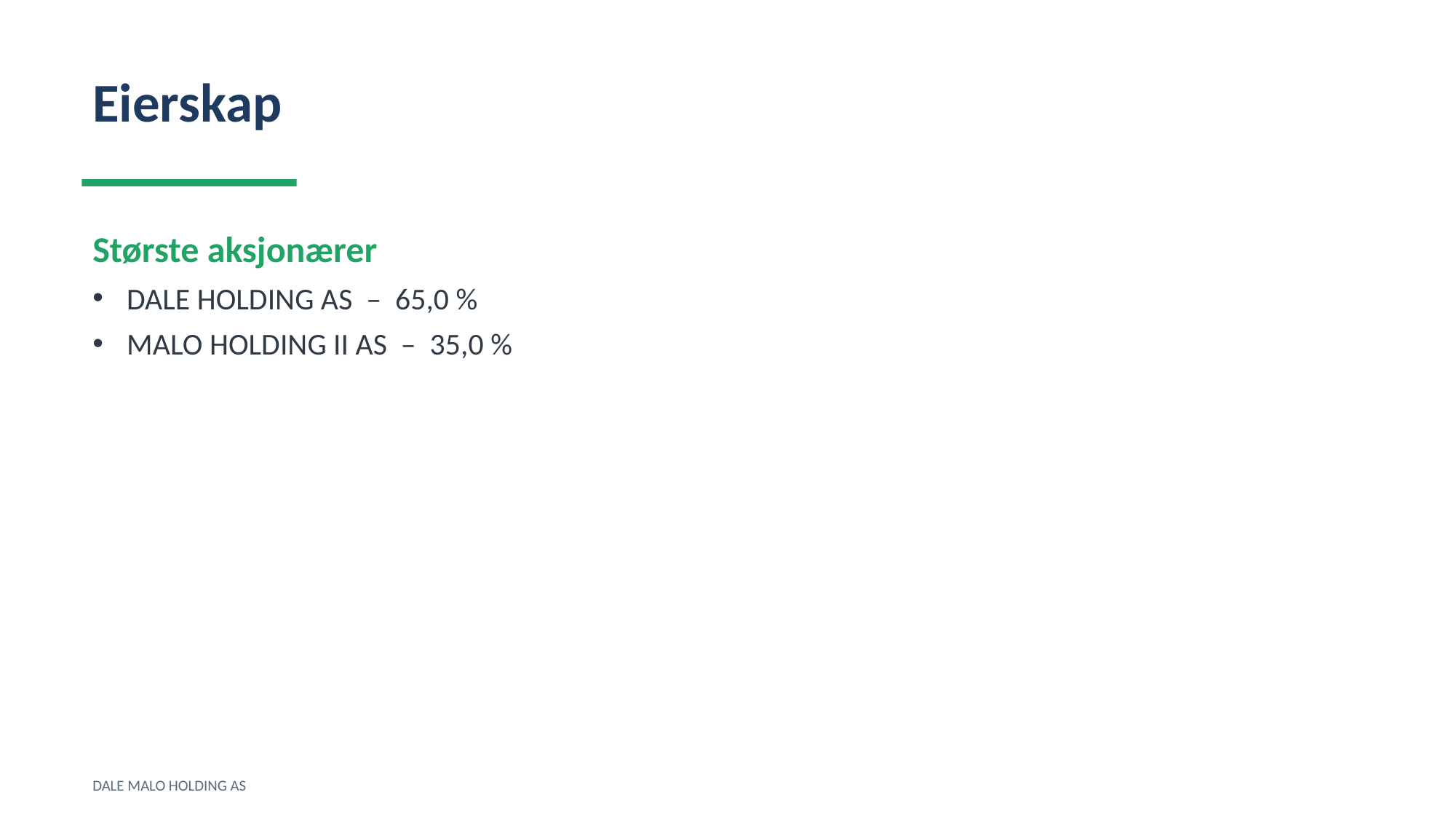

Eierskap

Største aksjonærer
DALE HOLDING AS  –  65,0 %
MALO HOLDING II AS  –  35,0 %
DALE MALO HOLDING AS